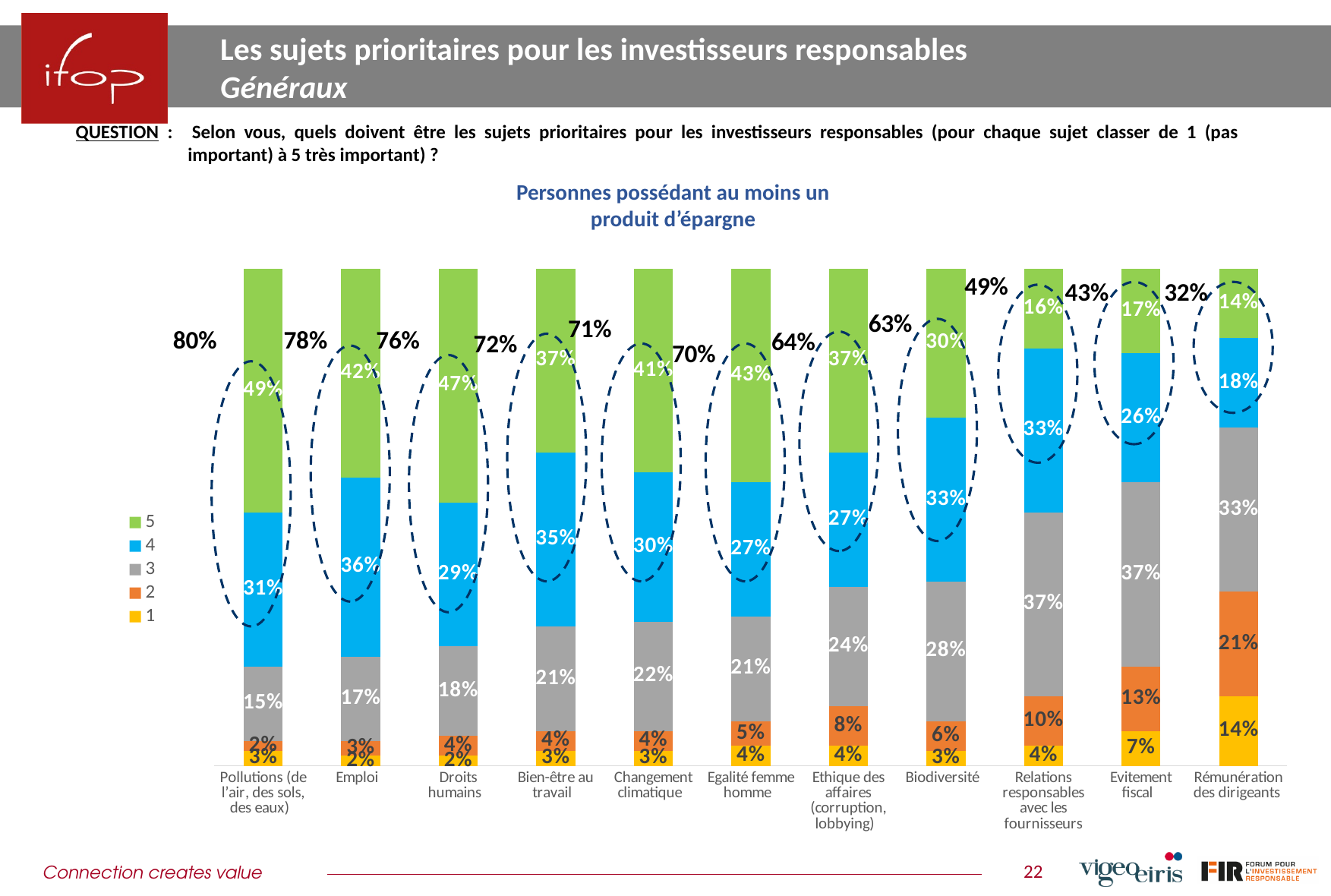

Les sujets prioritaires pour les investisseurs responsables
Généraux
QUESTION :	Selon vous, quels doivent être les sujets prioritaires pour les investisseurs responsables (pour chaque sujet classer de 1 (pas important) à 5 très important) ?
Personnes possédant au moins un produit d’épargne

### Chart

| Category | 1 | 2 | 3 | 4 | 5 |
|---|---|---|---|---|---|
| Pollutions (de l’air, des sols, des eaux)   | 0.03 | 0.02 | 0.15 | 0.31 | 0.49 |
| Emploi   | 0.02 | 0.03 | 0.17 | 0.36 | 0.42 |
| Droits humains   | 0.02 | 0.04 | 0.18 | 0.29 | 0.47 |
| Bien-être au travail   | 0.03 | 0.04 | 0.21 | 0.35 | 0.37 |
| Changement climatique   | 0.03 | 0.04 | 0.22 | 0.3 | 0.41 |
| Egalité femme homme   | 0.04 | 0.05 | 0.21 | 0.27 | 0.43 |
| Ethique des affaires (corruption, lobbying)   | 0.04 | 0.08 | 0.24 | 0.27 | 0.37 |
| Biodiversité   | 0.03 | 0.06 | 0.28 | 0.33 | 0.3 |
| Relations responsables avec les fournisseurs | 0.04 | 0.1 | 0.37 | 0.33 | 0.16 |
| Evitement fiscal   | 0.07 | 0.13 | 0.37 | 0.26 | 0.17 |
| Rémunération des dirigeants   | 0.14 | 0.21 | 0.33 | 0.18 | 0.14 |
49%
43%
32%
63%
71%

80%
78%
76%
64%
72%

70%